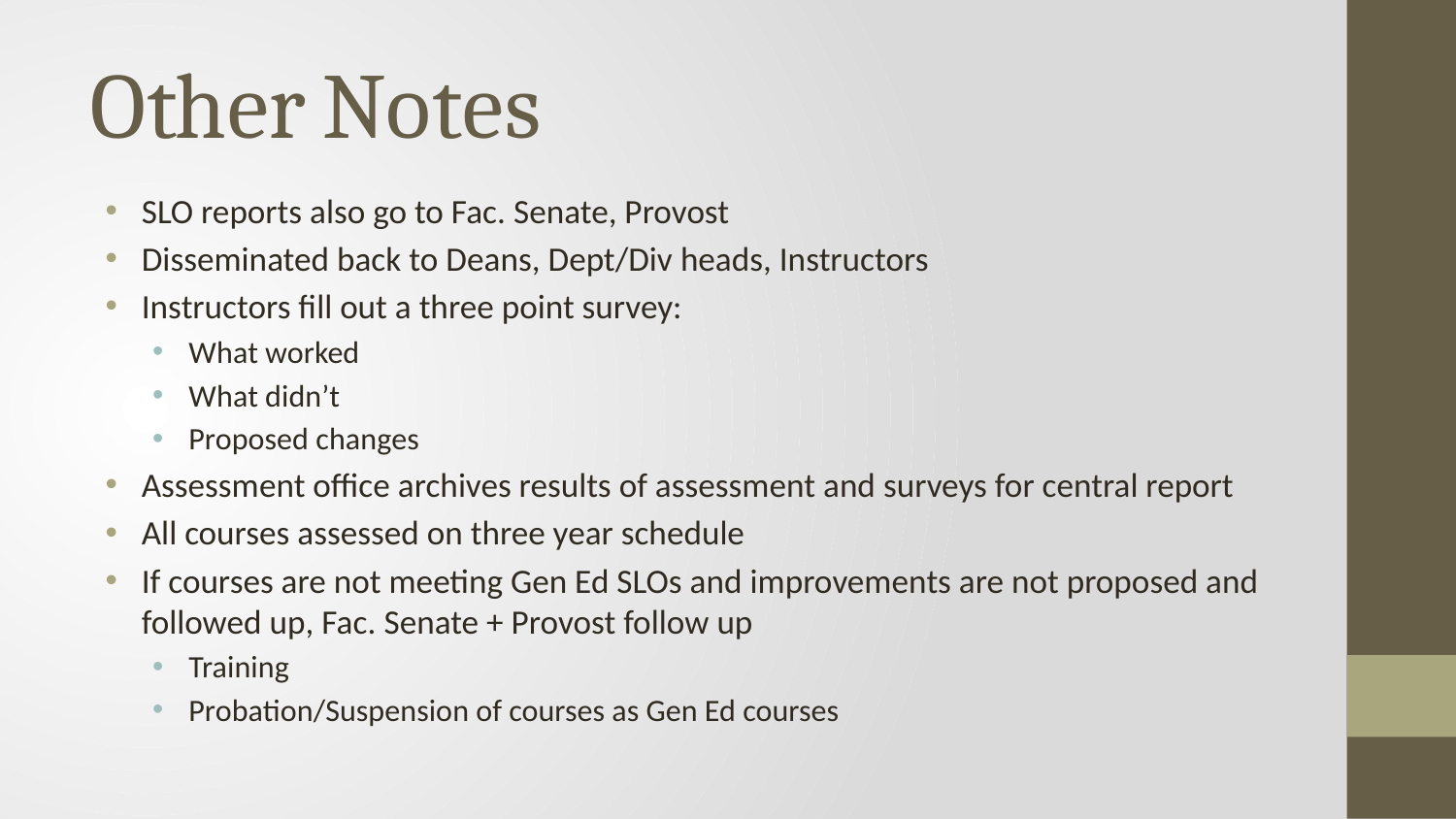

# Other Notes
SLO reports also go to Fac. Senate, Provost
Disseminated back to Deans, Dept/Div heads, Instructors
Instructors fill out a three point survey:
What worked
What didn’t
Proposed changes
Assessment office archives results of assessment and surveys for central report
All courses assessed on three year schedule
If courses are not meeting Gen Ed SLOs and improvements are not proposed and followed up, Fac. Senate + Provost follow up
Training
Probation/Suspension of courses as Gen Ed courses